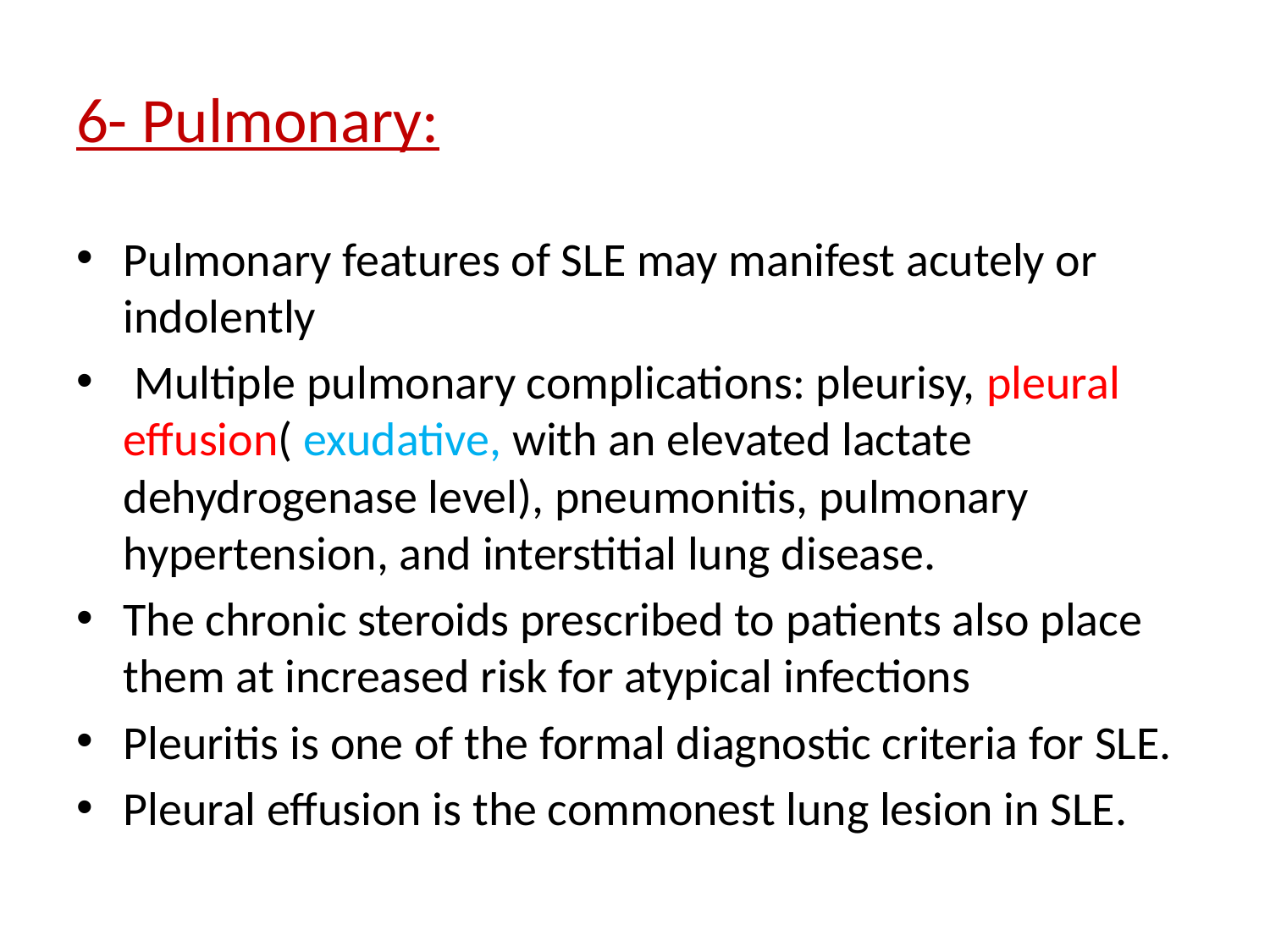

# 6- Pulmonary:
Pulmonary features of SLE may manifest acutely or indolently
 Multiple pulmonary complications: pleurisy, pleural effusion( exudative, with an elevated lactate dehydrogenase level), pneumonitis, pulmonary hypertension, and interstitial lung disease.
The chronic steroids prescribed to patients also place them at increased risk for atypical infections
Pleuritis is one of the formal diagnostic criteria for SLE.
Pleural effusion is the commonest lung lesion in SLE.